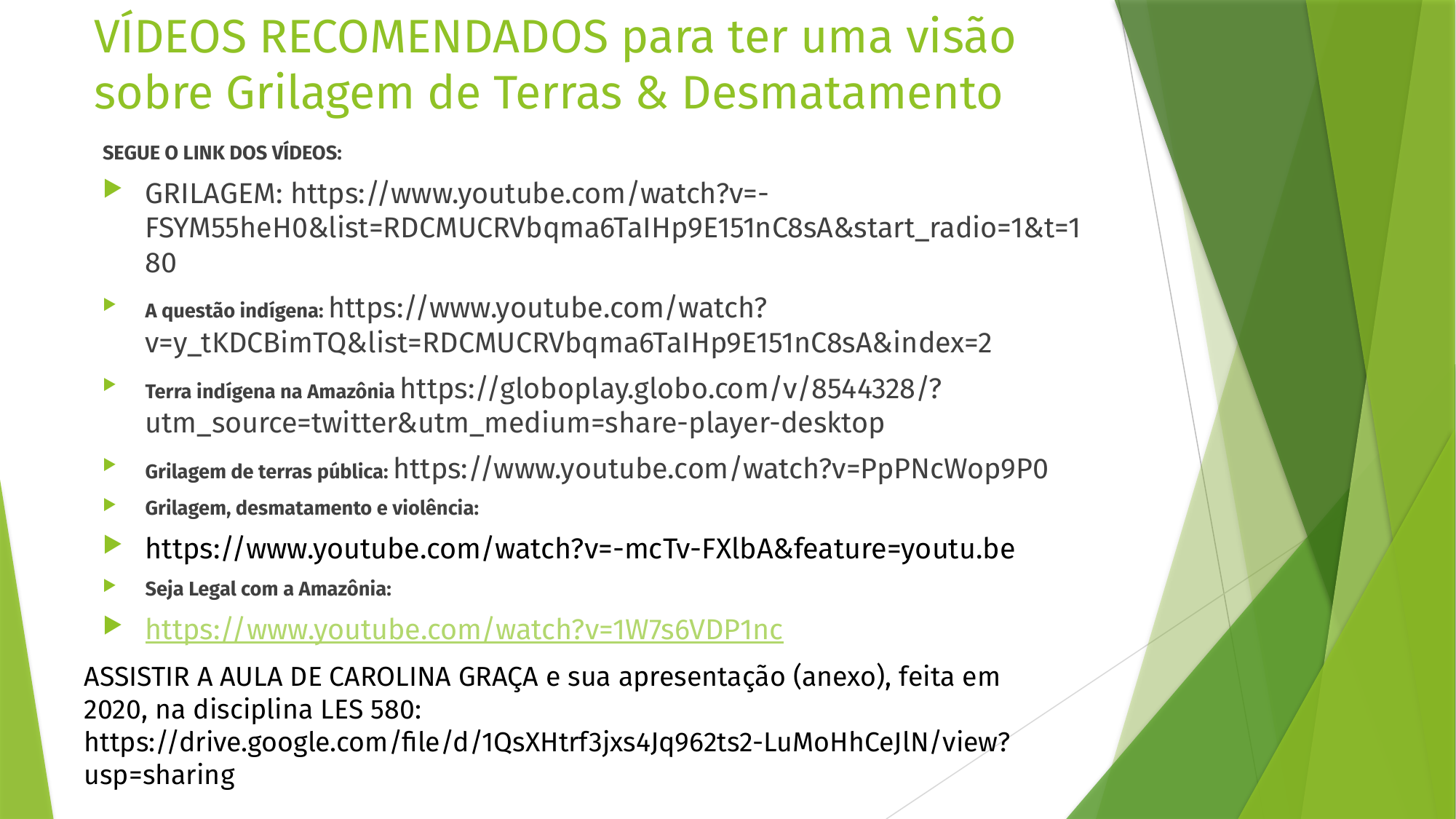

# VÍDEOS RECOMENDADOS para ter uma visão sobre Grilagem de Terras & Desmatamento
SEGUE O LINK DOS VÍDEOS:
GRILAGEM: https://www.youtube.com/watch?v=-FSYM55heH0&list=RDCMUCRVbqma6TaIHp9E151nC8sA&start_radio=1&t=180
A questão indígena: https://www.youtube.com/watch?v=y_tKDCBimTQ&list=RDCMUCRVbqma6TaIHp9E151nC8sA&index=2
Terra indígena na Amazônia https://globoplay.globo.com/v/8544328/?utm_source=twitter&utm_medium=share-player-desktop
Grilagem de terras pública: https://www.youtube.com/watch?v=PpPNcWop9P0
Grilagem, desmatamento e violência:
https://www.youtube.com/watch?v=-mcTv-FXlbA&feature=youtu.be
Seja Legal com a Amazônia:
https://www.youtube.com/watch?v=1W7s6VDP1nc
ASSISTIR A AULA DE CAROLINA GRAÇA e sua apresentação (anexo), feita em 2020, na disciplina LES 580:
https://drive.google.com/file/d/1QsXHtrf3jxs4Jq962ts2-LuMoHhCeJlN/view?usp=sharing